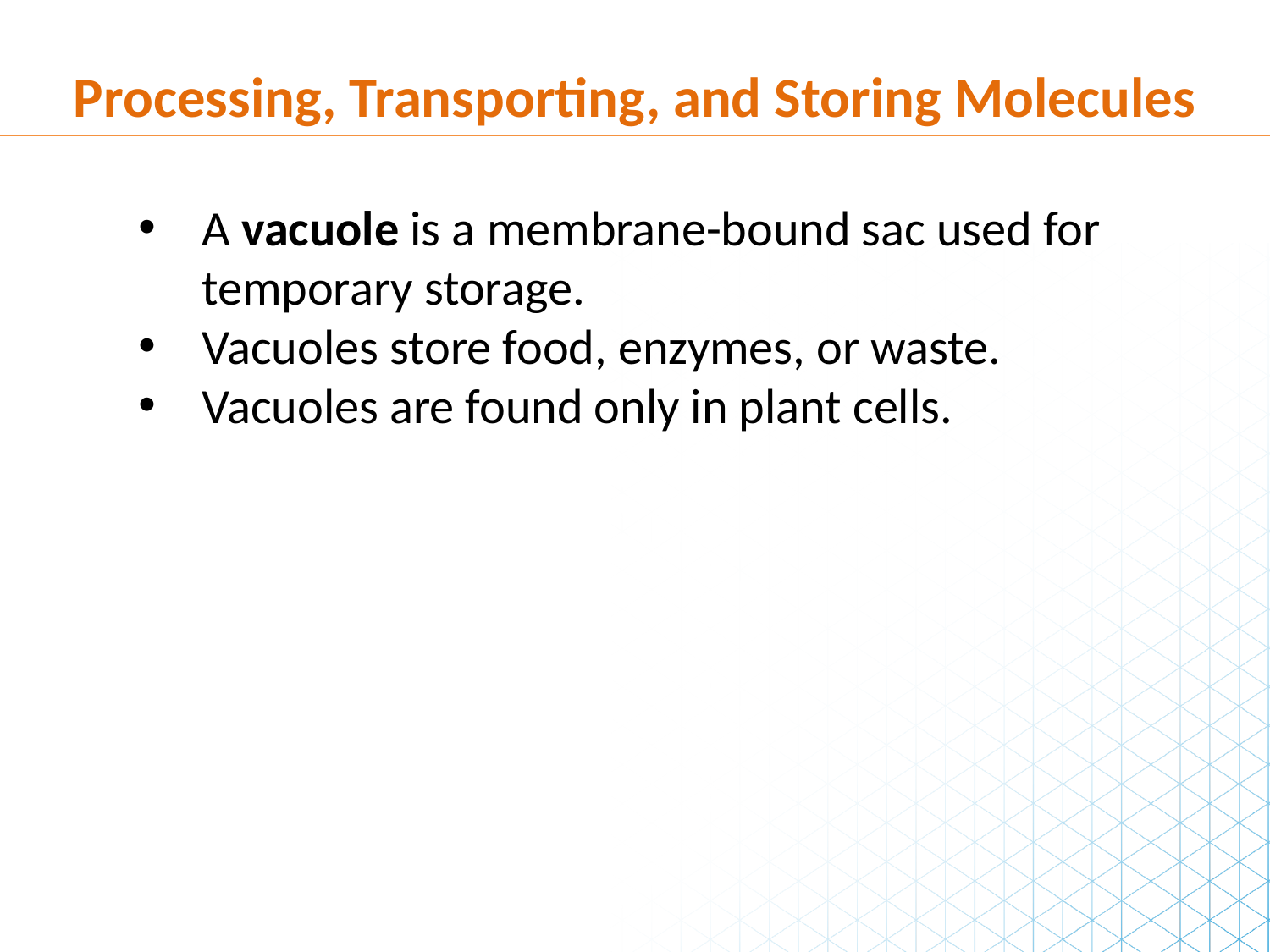

Processing, Transporting, and Storing Molecules
A vacuole is a membrane-bound sac used for temporary storage.
Vacuoles store food, enzymes, or waste.
Vacuoles are found only in plant cells.